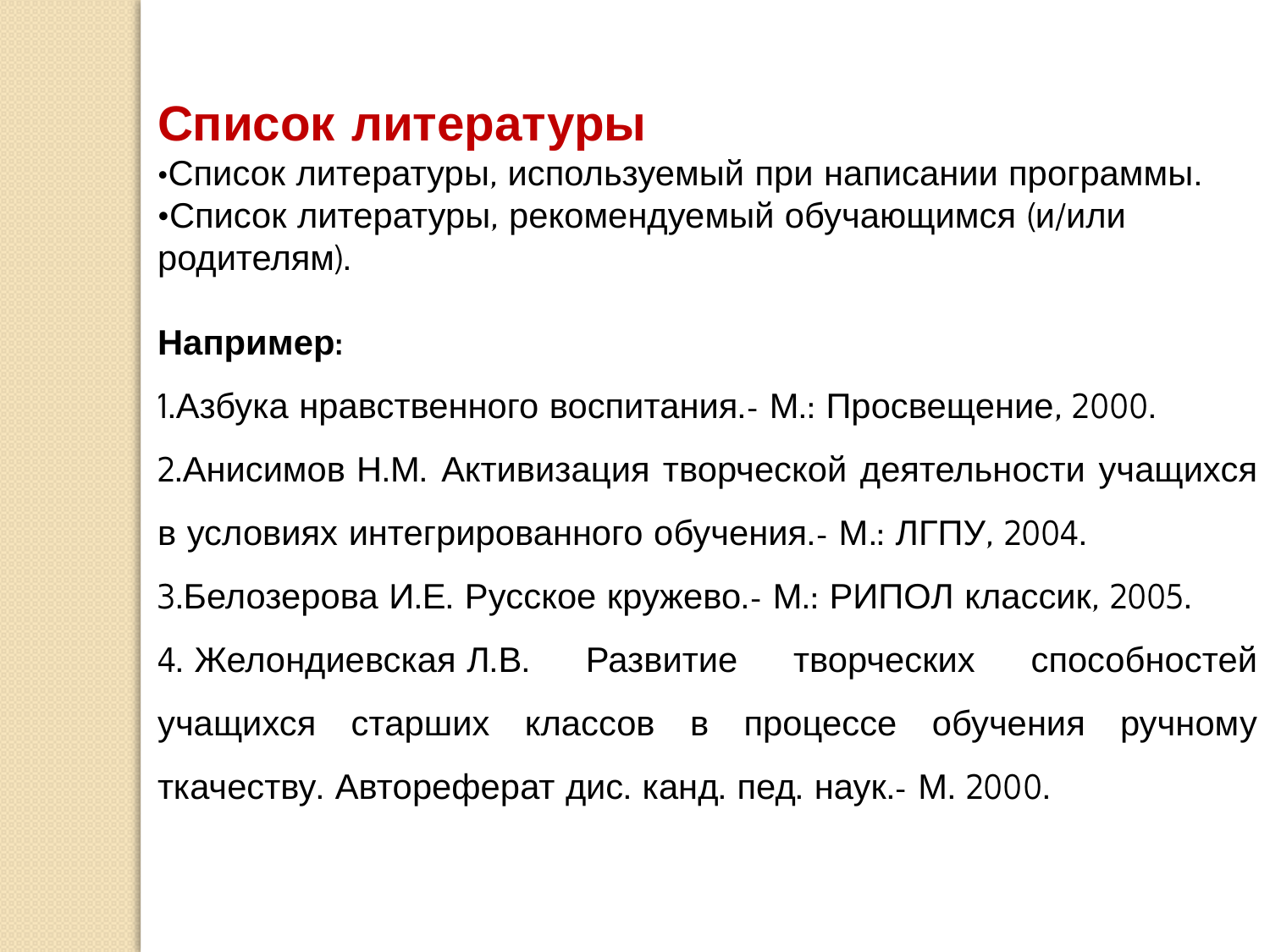

Список литературы
•Список литературы, используемый при написании программы.
•Список литературы, рекомендуемый обучающимся (и/или родителям).

Например:
Азбука нравственного воспитания.- М.: Просвещение, 2000.
Анисимов Н.М. Активизация творческой деятельности учащихся в условиях интегрированного обучения.- М.: ЛГПУ, 2004.
Белозерова И.Е. Русское кружево.- М.: РИПОЛ классик, 2005.
 Желондиевская Л.В. Развитие творческих способностей учащихся старших классов в процессе обучения ручному ткачеству. Автореферат дис. канд. пед. наук.­­- М. 2000.